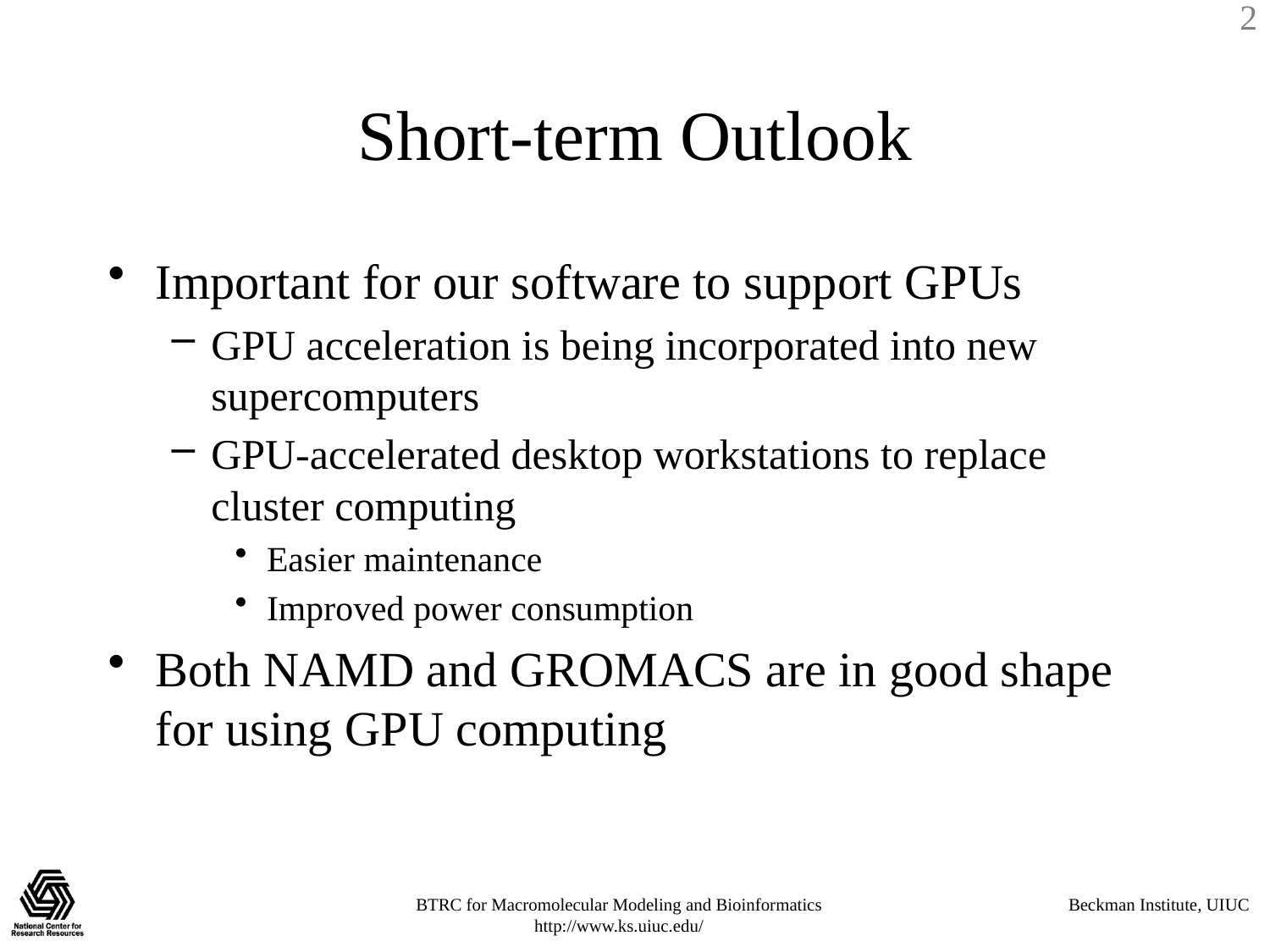

# Short-term Outlook
Important for our software to support GPUs
GPU acceleration is being incorporated into new supercomputers
GPU-accelerated desktop workstations to replace cluster computing
Easier maintenance
Improved power consumption
Both NAMD and GROMACS are in good shape for using GPU computing